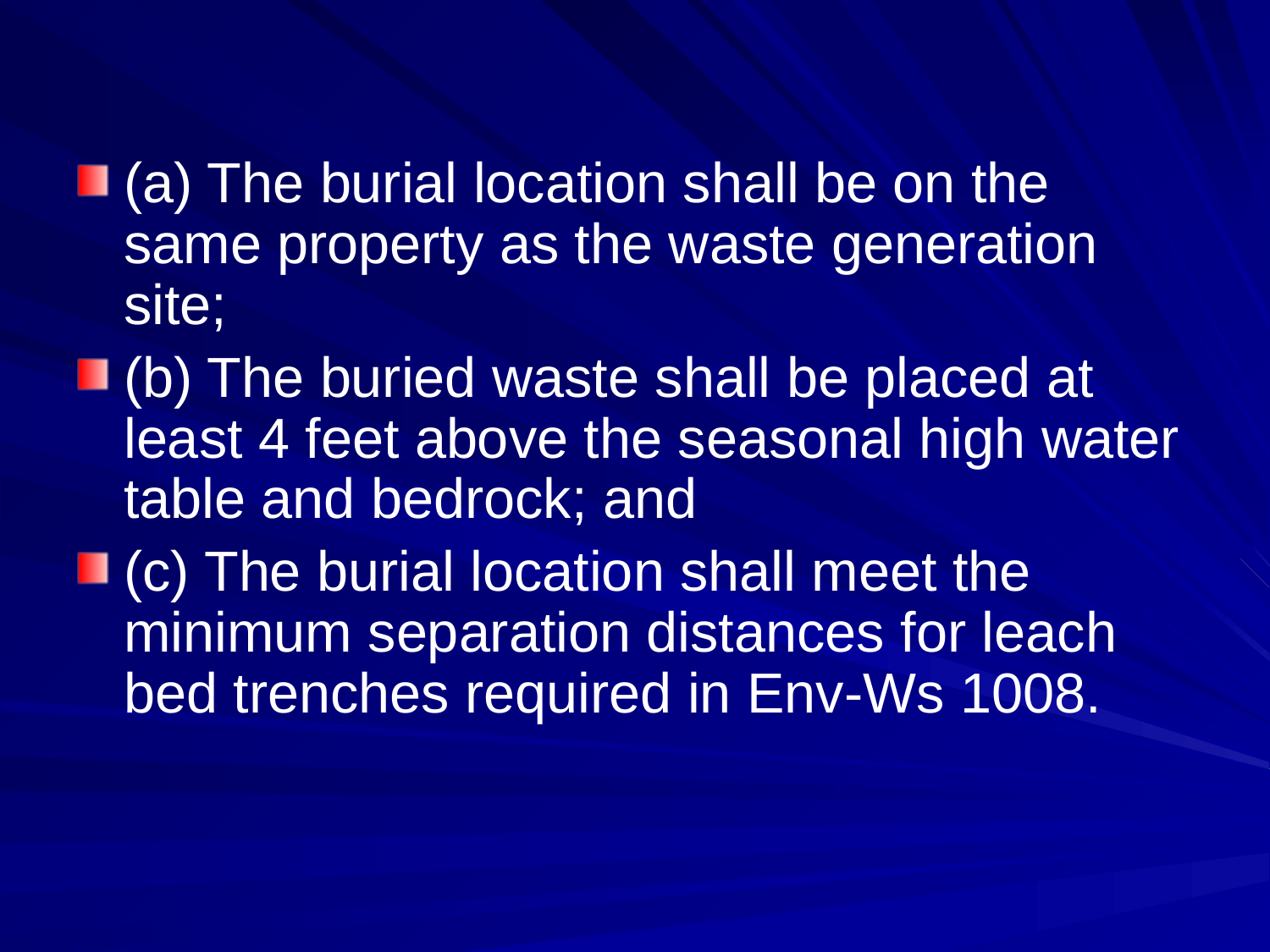

(a) The burial location shall be on the same property as the waste generation site;
(b) The buried waste shall be placed at least 4 feet above the seasonal high water table and bedrock; and
(c) The burial location shall meet the minimum separation distances for leach bed trenches required in Env-Ws 1008.